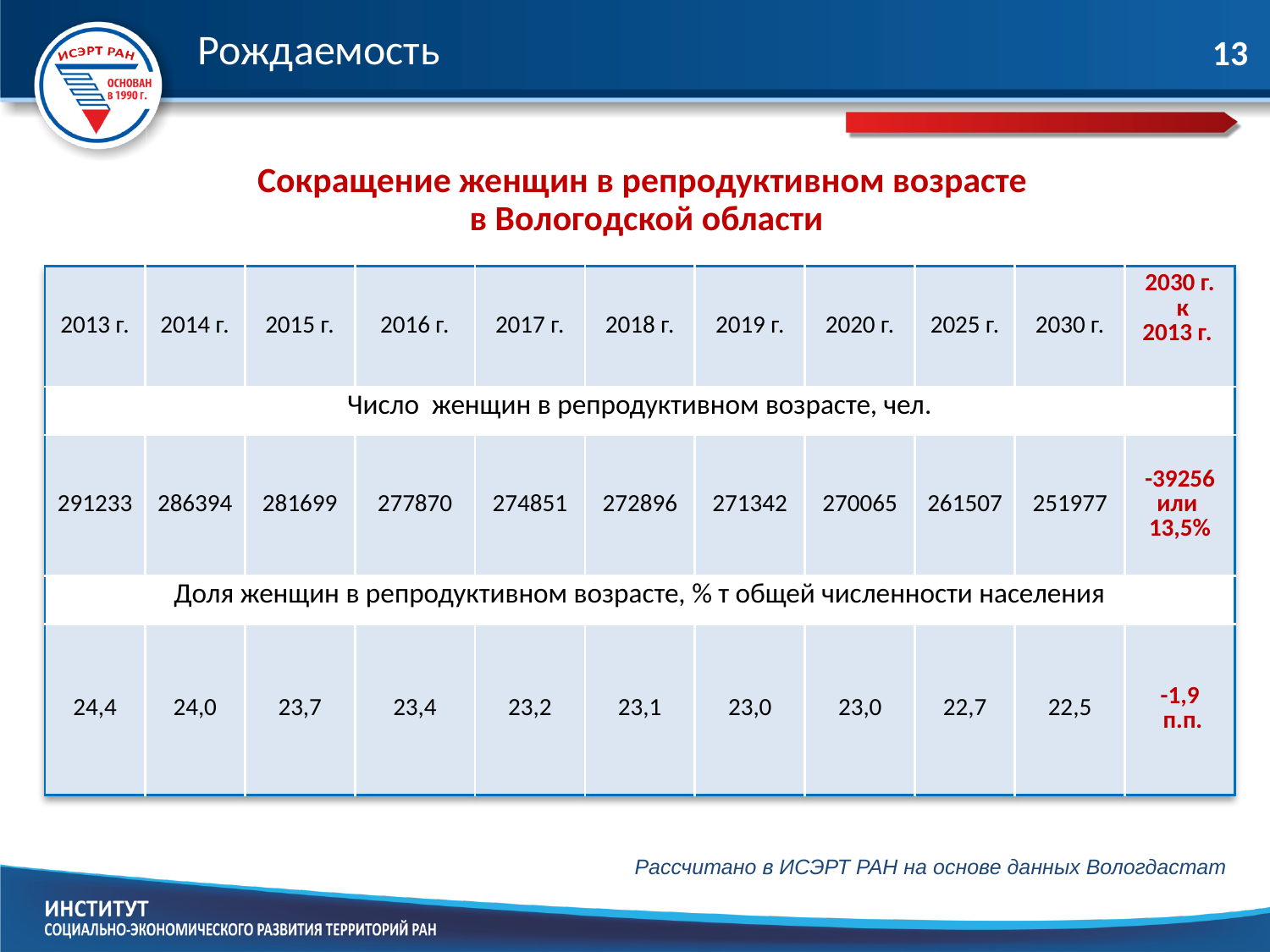

Рождаемость
13
# Сокращение женщин в репродуктивном возрасте в Вологодской области
| 2013 г. | 2014 г. | 2015 г. | 2016 г. | 2017 г. | 2018 г. | 2019 г. | 2020 г. | 2025 г. | 2030 г. | 2030 г. к 2013 г. |
| --- | --- | --- | --- | --- | --- | --- | --- | --- | --- | --- |
| Число женщин в репродуктивном возрасте, чел. |  |  |  |  |  |  |  |  |  |  |
| 291233 | 286394 | 281699 | 277870 | 274851 | 272896 | 271342 | 270065 | 261507 | 251977 | -39256 или 13,5% |
| Доля женщин в репродуктивном возрасте, % т общей численности населения |  |  |  |  |  |  |  |  |  |  |
| 24,4 | 24,0 | 23,7 | 23,4 | 23,2 | 23,1 | 23,0 | 23,0 | 22,7 | 22,5 | -1,9 п.п. |
Рассчитано в ИСЭРТ РАН на основе данных Вологдастат